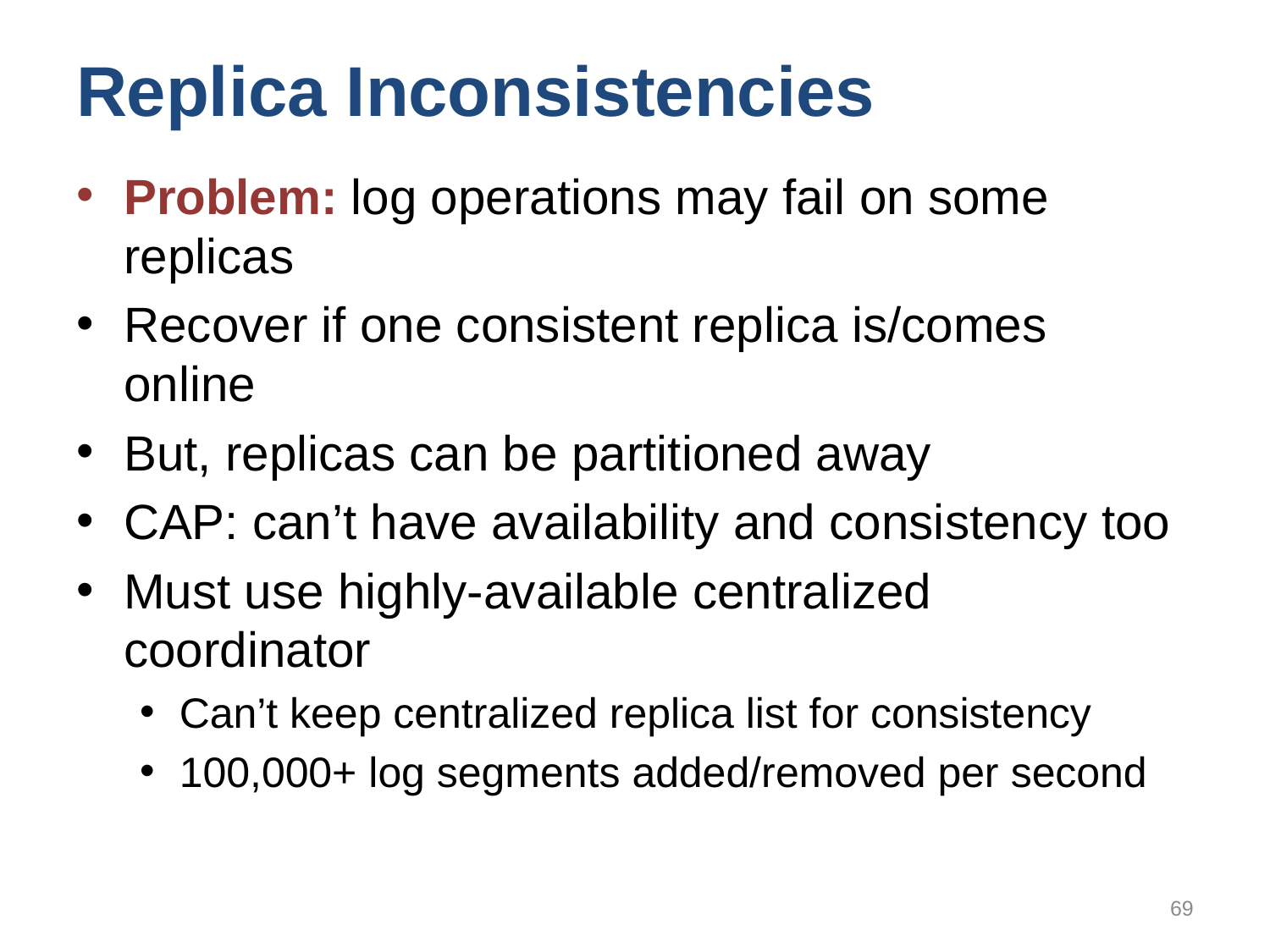

# Replica Inconsistencies
Problem: log operations may fail on some replicas
Recover if one consistent replica is/comes online
But, replicas can be partitioned away
CAP: can’t have availability and consistency too
Must use highly-available centralized coordinator
Can’t keep centralized replica list for consistency
100,000+ log segments added/removed per second

69